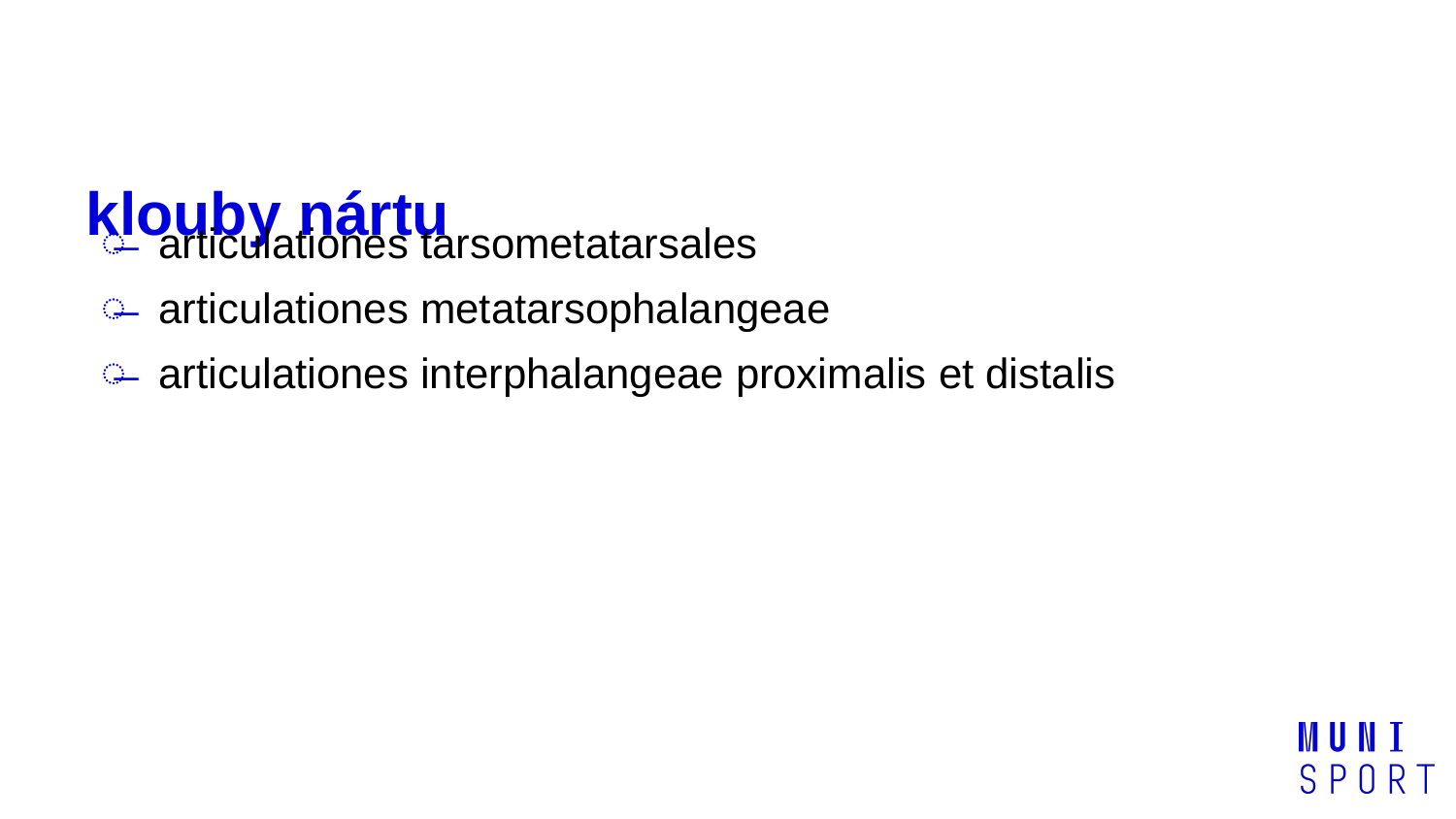

# klouby nártu
articulationes tarsometatarsales
articulationes metatarsophalangeae
articulationes interphalangeae proximalis et distalis